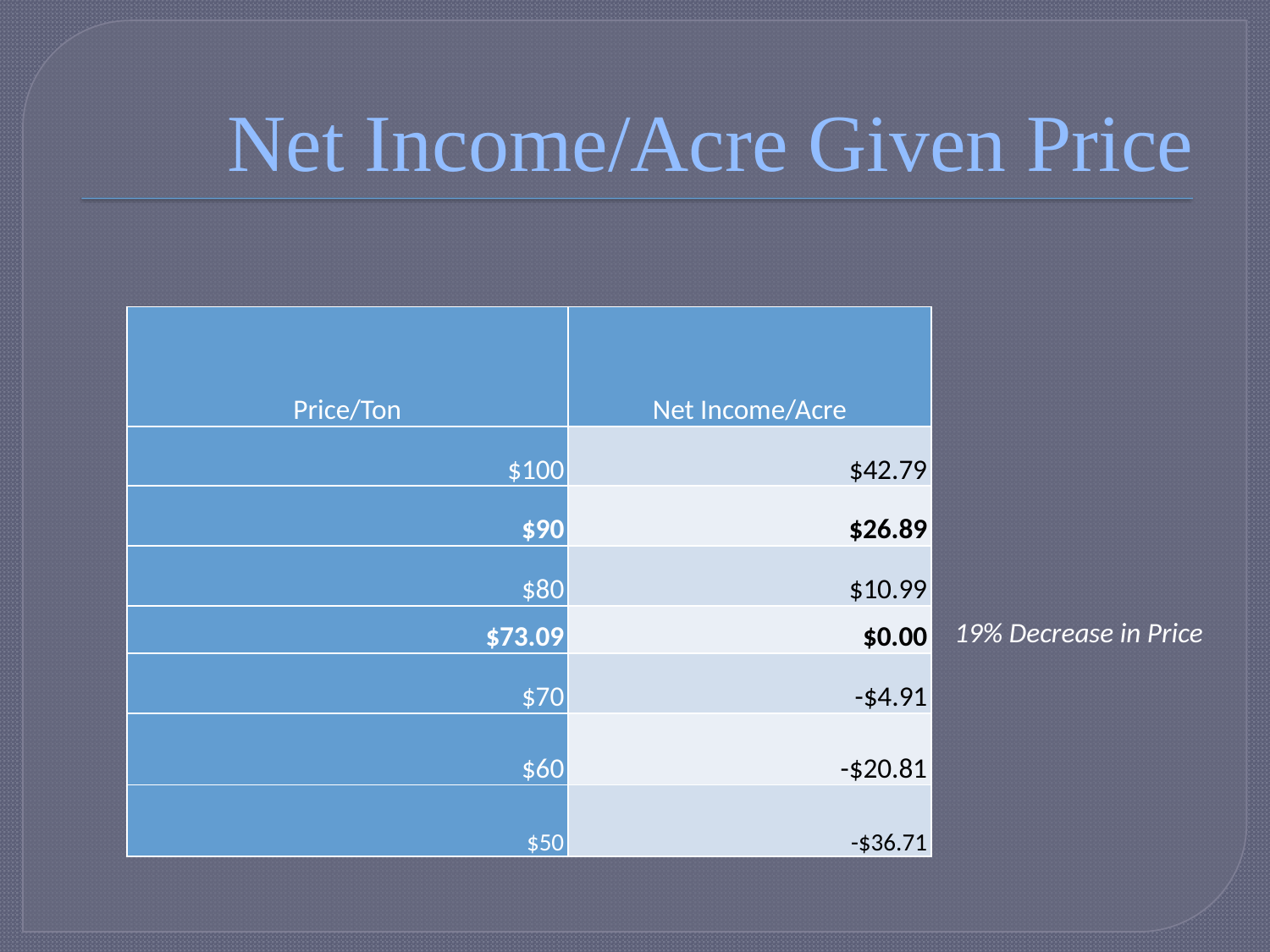

# Net Income/Acre Given Price
| Price/Ton | Net Income/Acre |
| --- | --- |
| $100 | $42.79 |
| $90 | $26.89 |
| $80 | $10.99 |
| $73.09 | $0.00 |
| $70 | -$4.91 |
| $60 | -$20.81 |
| $50 | -$36.71 |
19% Decrease in Price